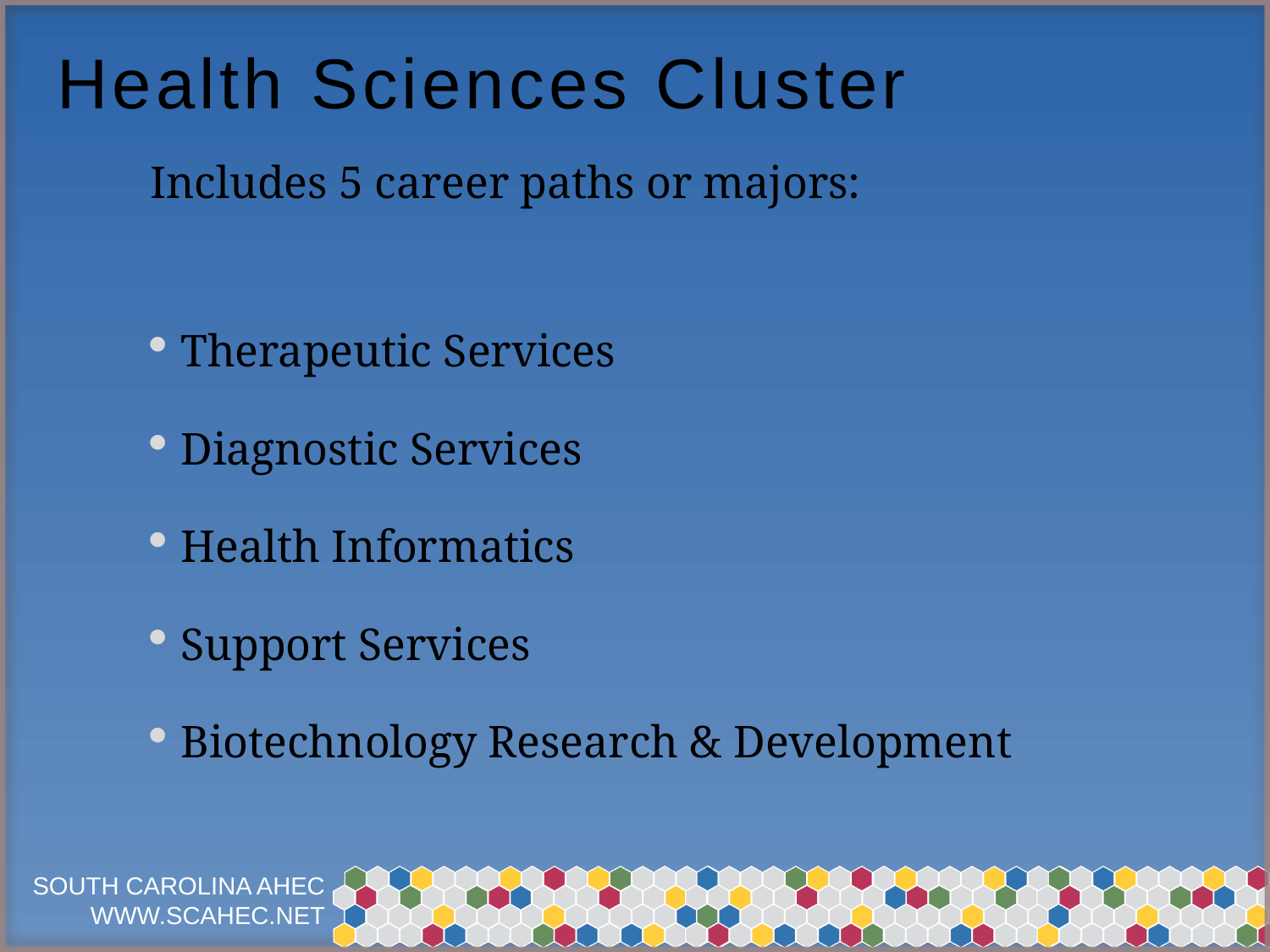

# Health Sciences Cluster
Includes 5 career paths or majors:

Therapeutic Services
Diagnostic Services
Health Informatics
Support Services
Biotechnology Research & Development